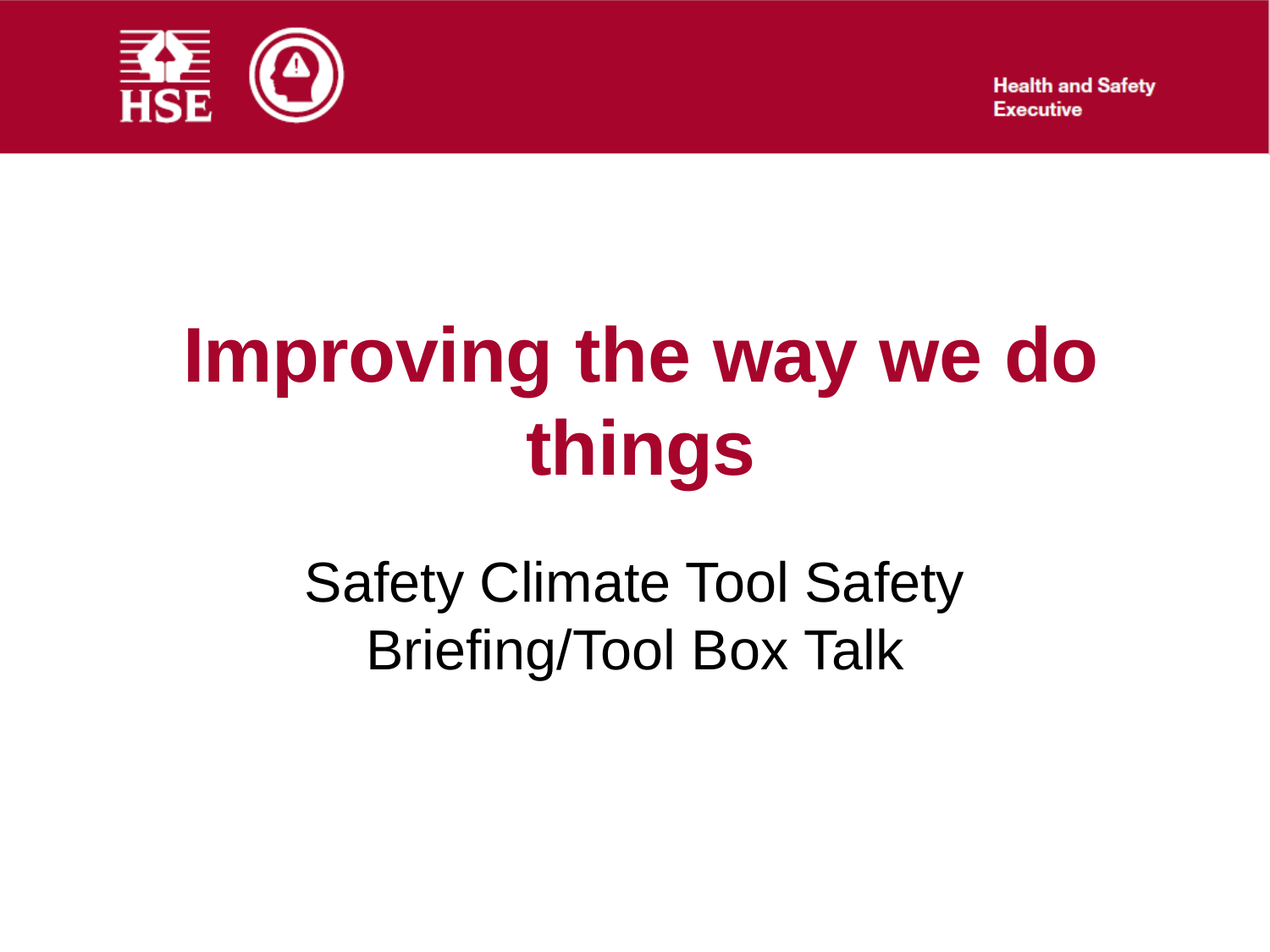

# Improving the way we do things
Safety Climate Tool Safety Briefing/Tool Box Talk